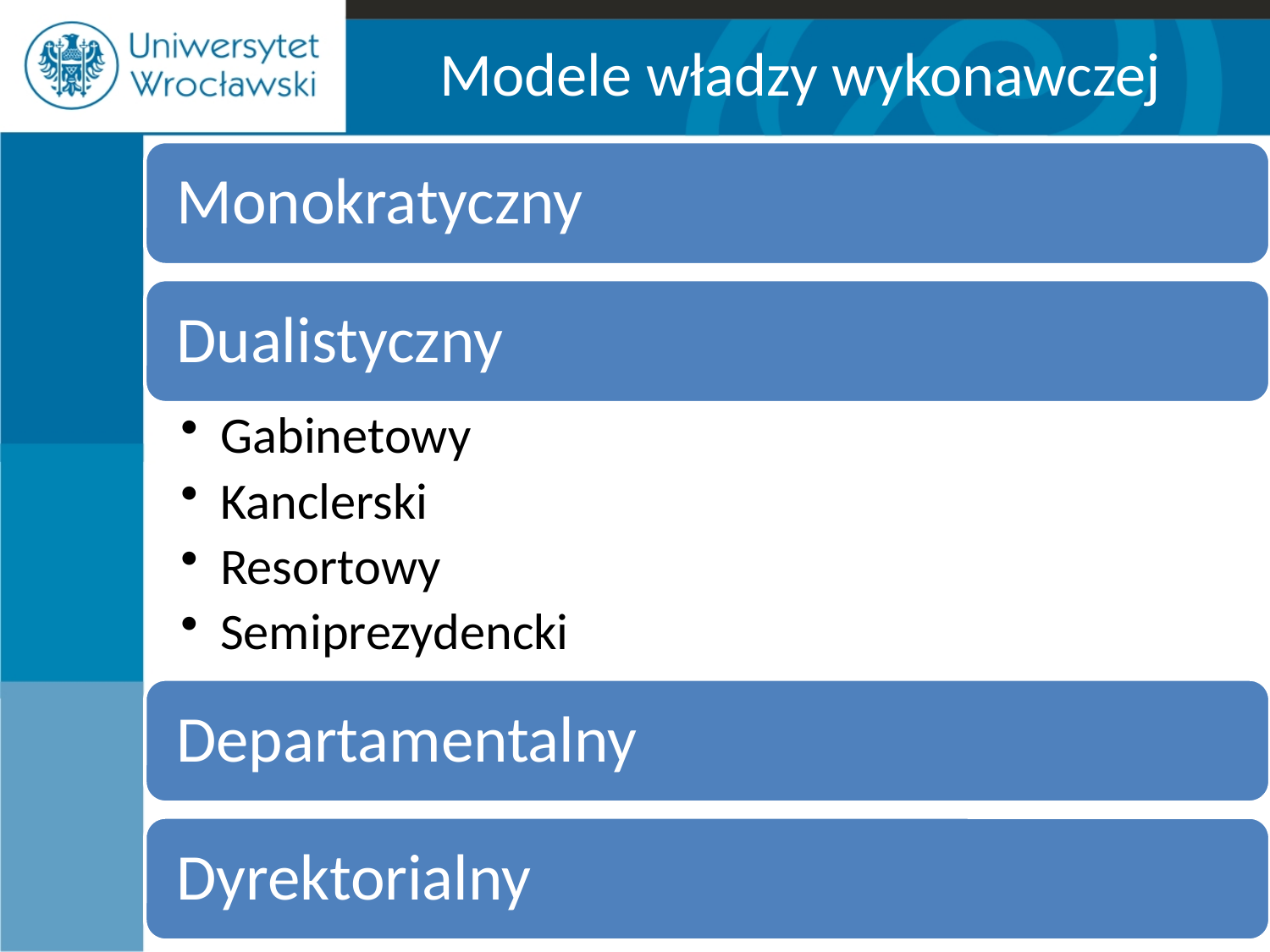

# Modele władzy wykonawczej
Monokratyczny
Dualistyczny
Gabinetowy
Kanclerski
Resortowy
Semiprezydencki
Departamentalny
Dyrektorialny